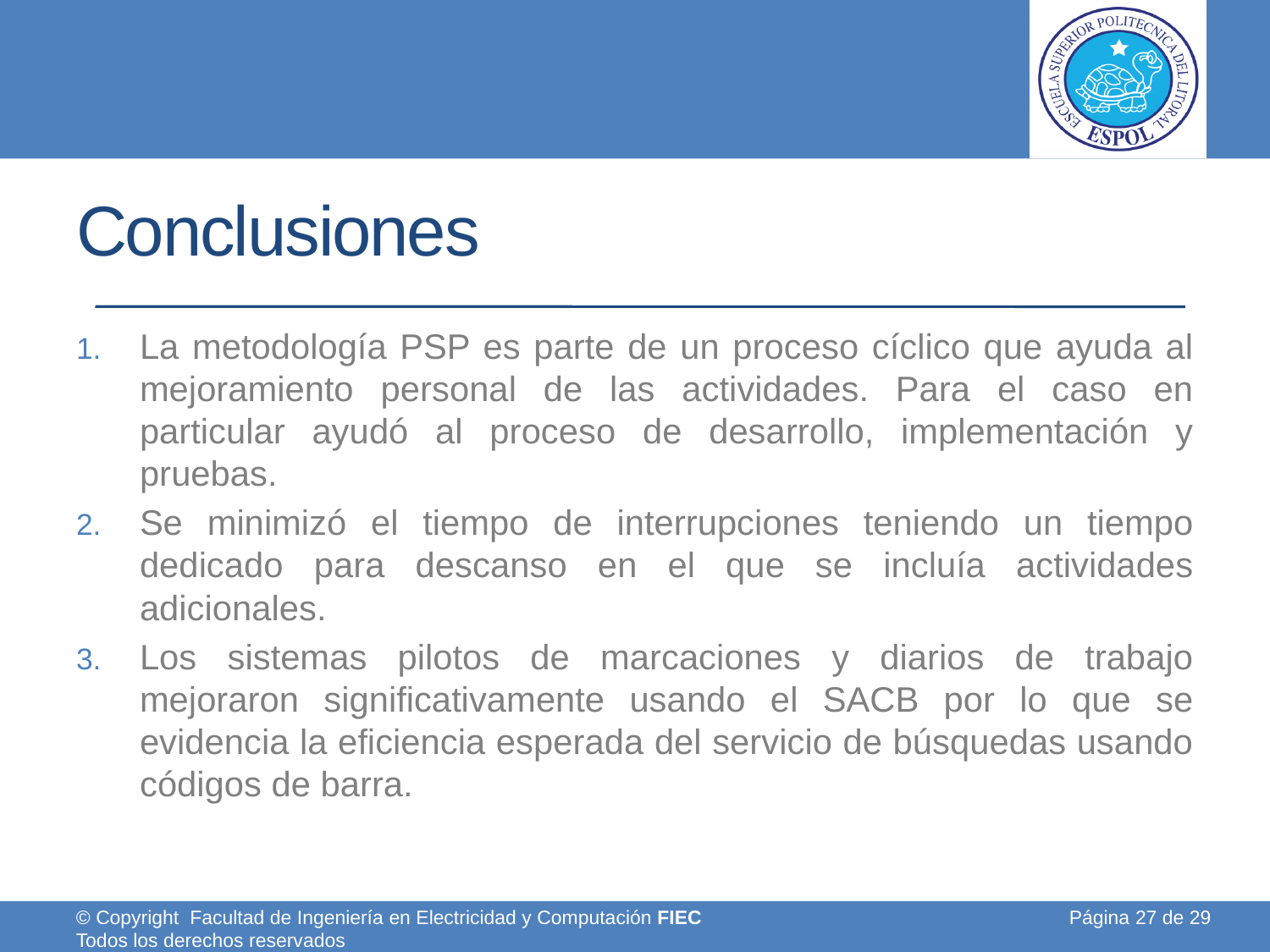

# Conclusiones
La metodología PSP es parte de un proceso cíclico que ayuda al mejoramiento personal de las actividades. Para el caso en particular ayudó al proceso de desarrollo, implementación y pruebas.
Se minimizó el tiempo de interrupciones teniendo un tiempo dedicado para descanso en el que se incluía actividades adicionales.
Los sistemas pilotos de marcaciones y diarios de trabajo mejoraron significativamente usando el SACB por lo que se evidencia la eficiencia esperada del servicio de búsquedas usando códigos de barra.